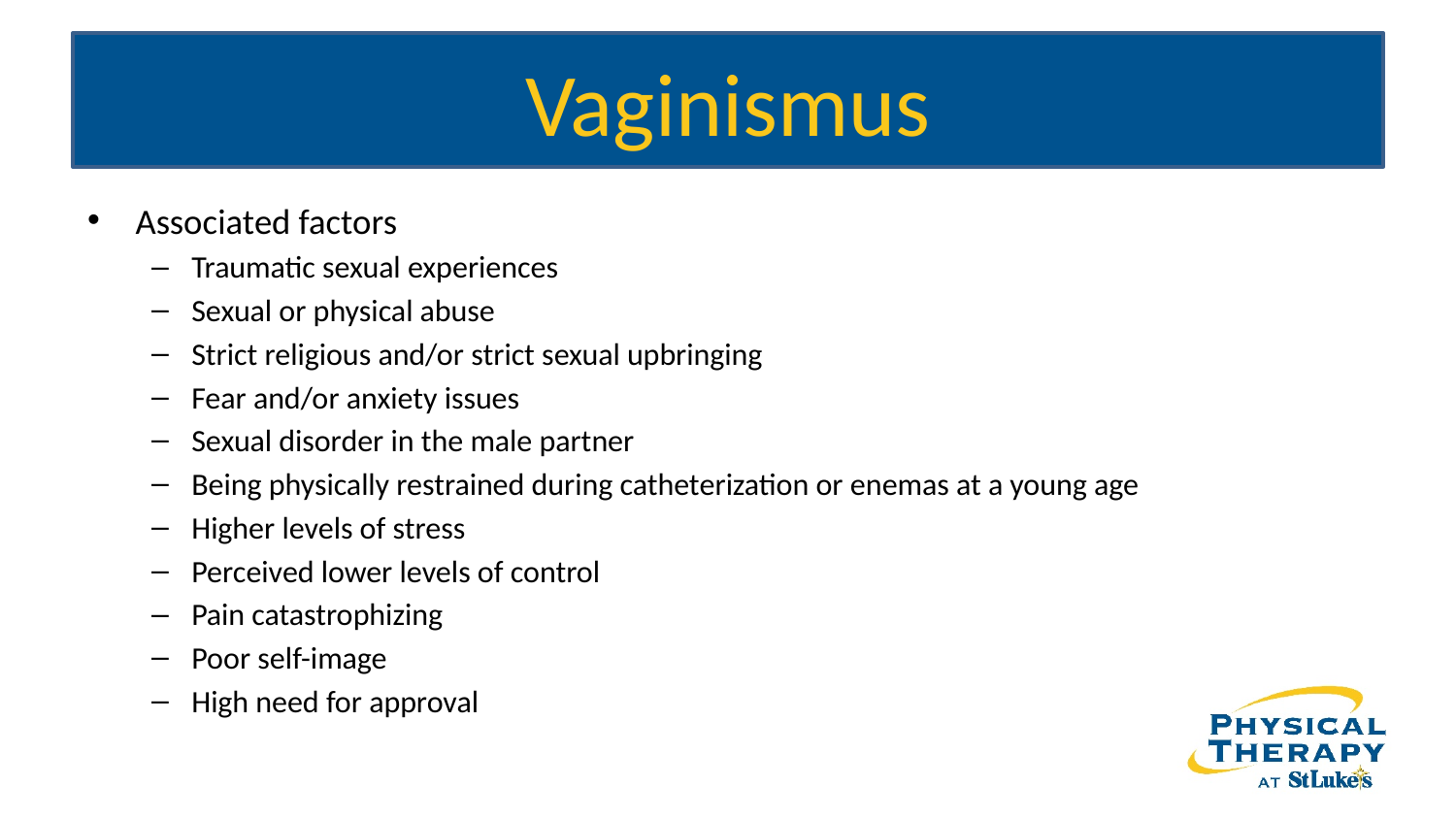

# Vaginismus
Associated factors
Traumatic sexual experiences
Sexual or physical abuse
Strict religious and/or strict sexual upbringing
Fear and/or anxiety issues
Sexual disorder in the male partner
Being physically restrained during catheterization or enemas at a young age
Higher levels of stress
Perceived lower levels of control
Pain catastrophizing
Poor self-image
High need for approval